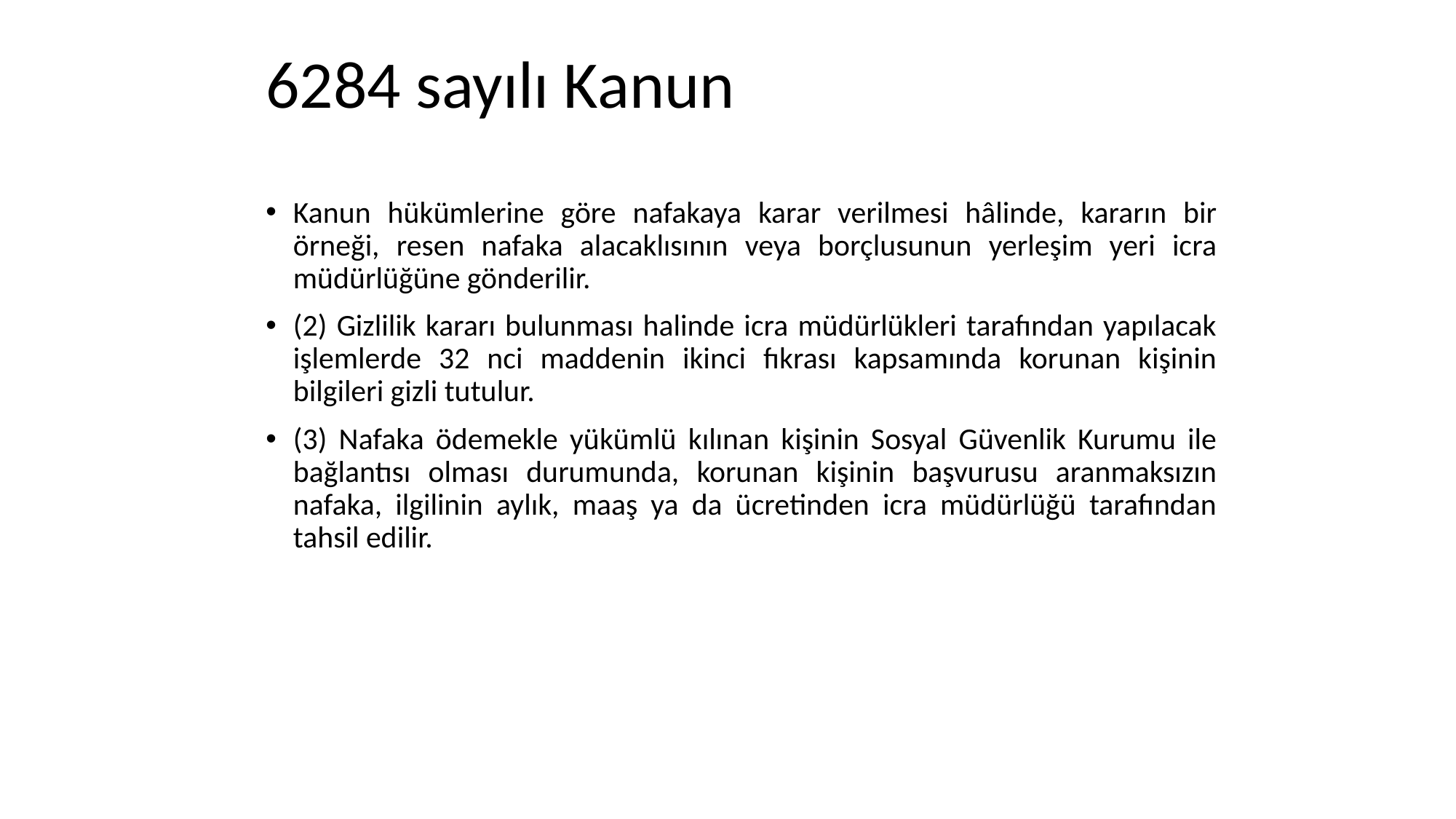

# 6284 sayılı Kanun
Kanun hükümlerine göre nafakaya karar verilmesi hâlinde, kararın bir örneği, resen nafaka alacaklısının veya borçlusunun yerleşim yeri icra müdürlüğüne gönderilir.
(2) Gizlilik kararı bulunması halinde icra müdürlükleri tarafından yapılacak işlemlerde 32 nci maddenin ikinci fıkrası kapsamında korunan kişinin bilgileri gizli tutulur.
(3) Nafaka ödemekle yükümlü kılınan kişinin Sosyal Güvenlik Kurumu ile bağlantısı olması durumunda, korunan kişinin başvurusu aranmaksızın nafaka, ilgilinin aylık, maaş ya da ücretinden icra müdürlüğü tarafından tahsil edilir.